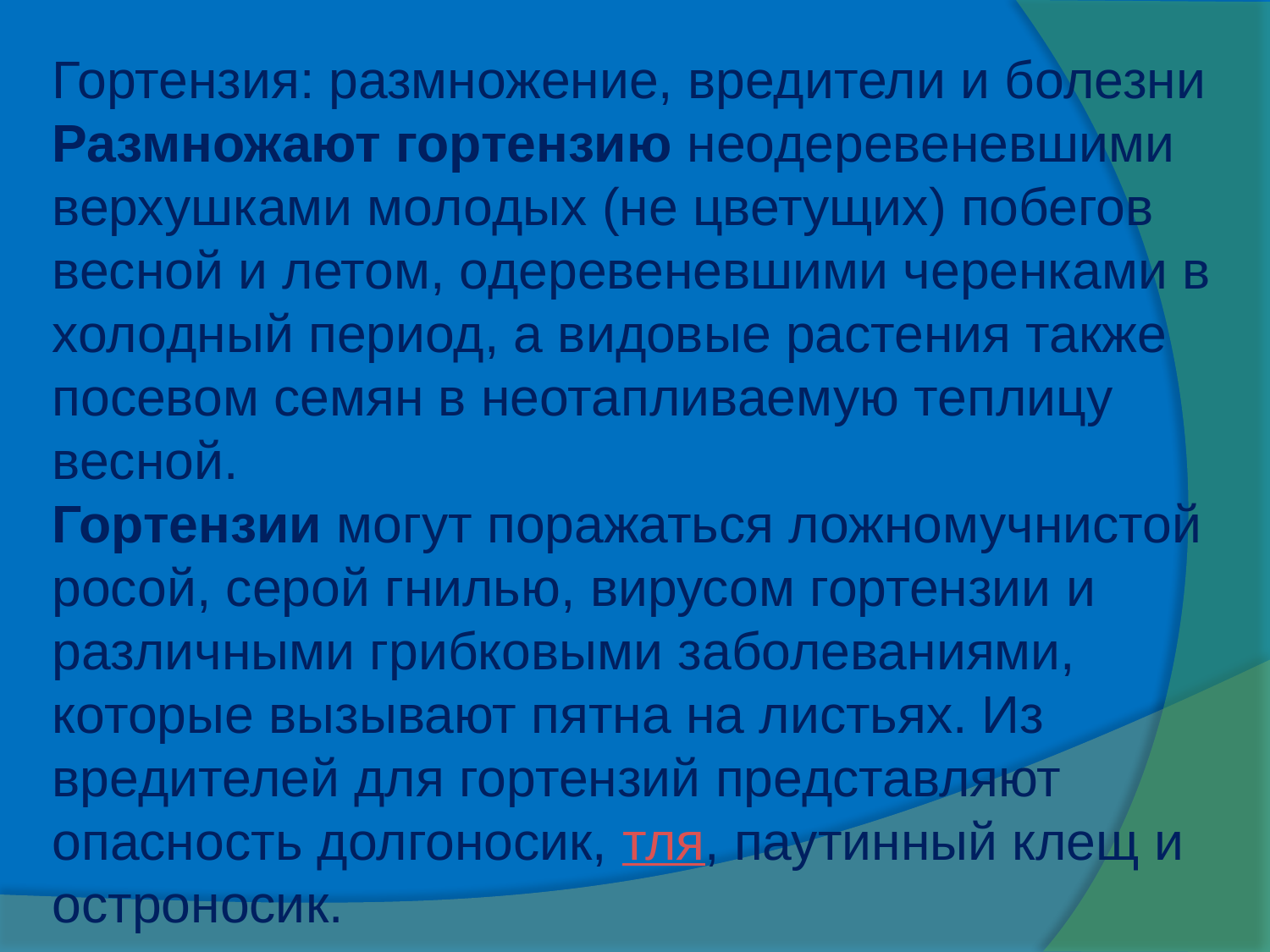

Гортензия: размножение, вредители и болезни
Размножают гортензию неодеревеневшими верхушками молодых (не цветущих) побегов весной и летом, одеревеневшими черенками в холодный период, а видовые растения также посевом семян в неотапливаемую теплицу весной.
Гортензии могут поражаться ложномучнистой росой, серой гнилью, вирусом гортензии и различными грибковыми заболеваниями, которые вызывают пятна на листьях. Из вредителей для гортензий представляют опасность долгоносик, тля, паутинный клещ и остроносик.